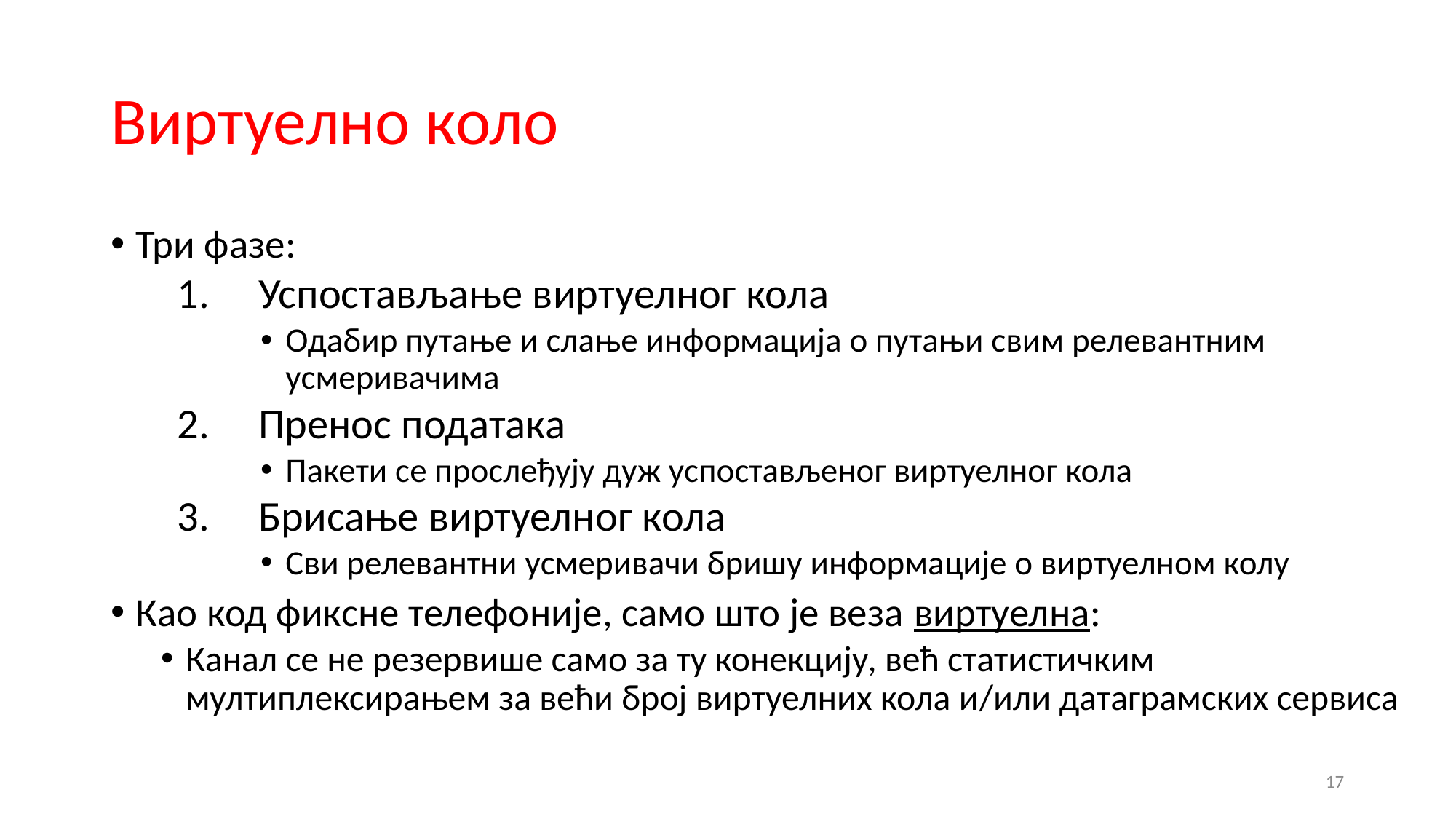

# Виртуелно коло
Три фазе:
Успостављање виртуелног кола
Одабир путање и слање информација о путањи свим релевантним усмеривачима
Пренос података
Пакети се прослеђују дуж успостављеног виртуелног кола
Брисање виртуелног кола
Сви релевантни усмеривачи бришу информације о виртуелном колу
Као код фиксне телефоније, само што је веза виртуелна:
Канал се не резервише само за ту конекцију, већ статистичким мултиплексирањем за већи број виртуелних кола и/или датаграмских сервиса
17